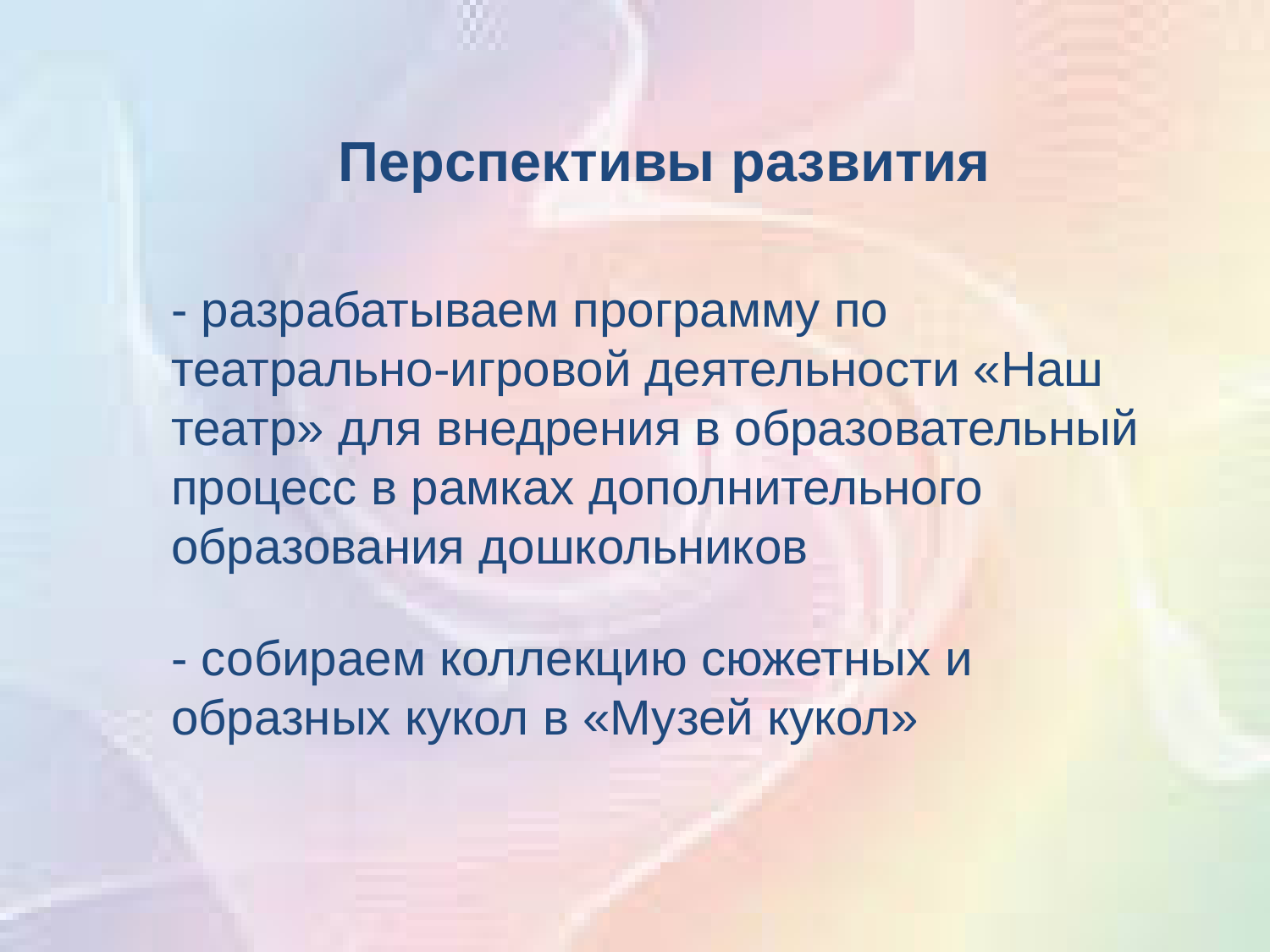

Перспективы развития

- разрабатываем программу по театрально-игровой деятельности «Наш театр» для внедрения в образовательный процесс в рамках дополнительного образования дошкольников
- собираем коллекцию сюжетных и образных кукол в «Музей кукол»